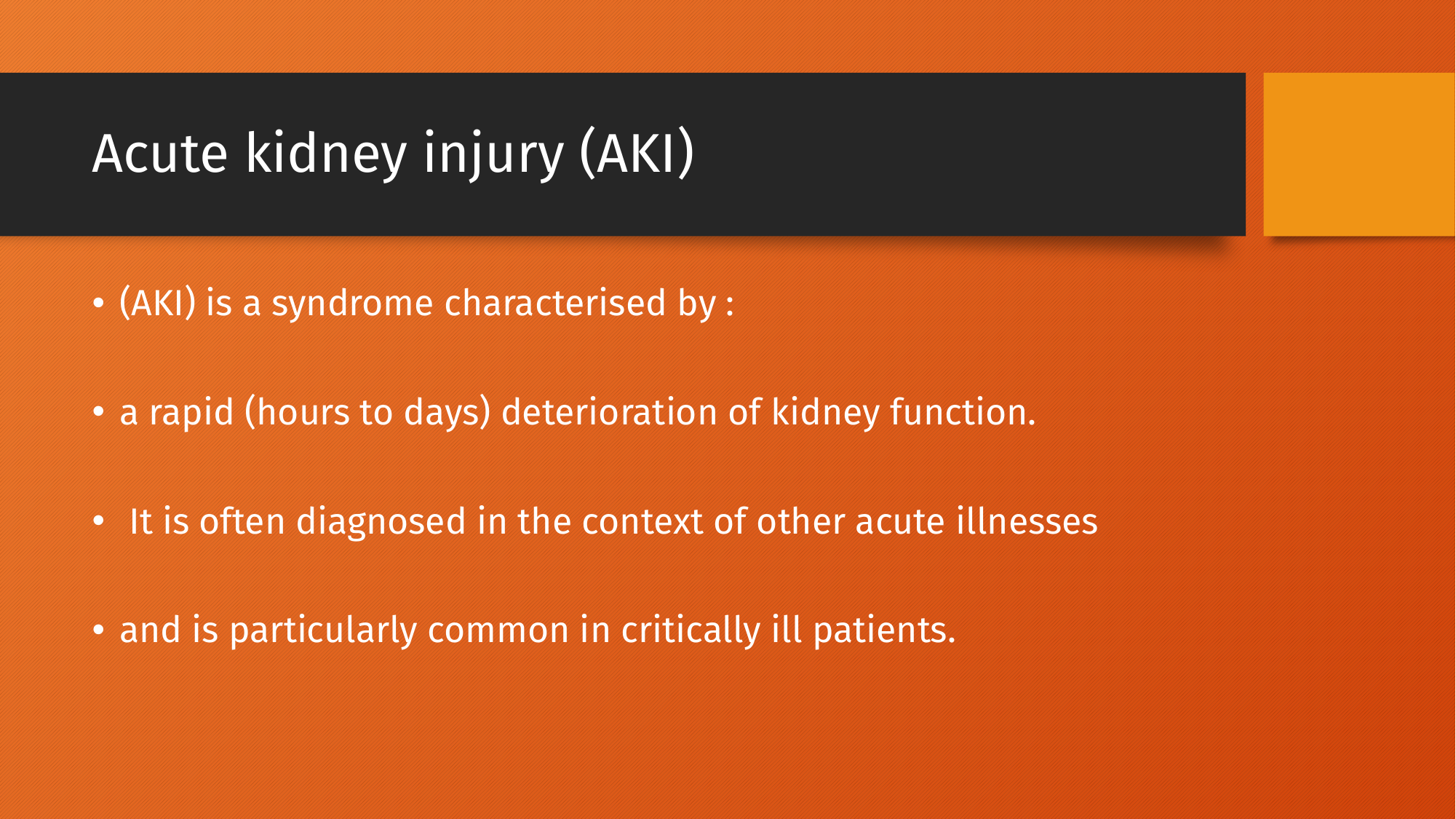

# Acute kidney injury (AKI)
(AKI) is a syndrome characterised by :

a rapid (hours to days) deterioration of kidney function.

 It is often diagnosed in the context of other acute illnesses

and is particularly common in critically ill patients.